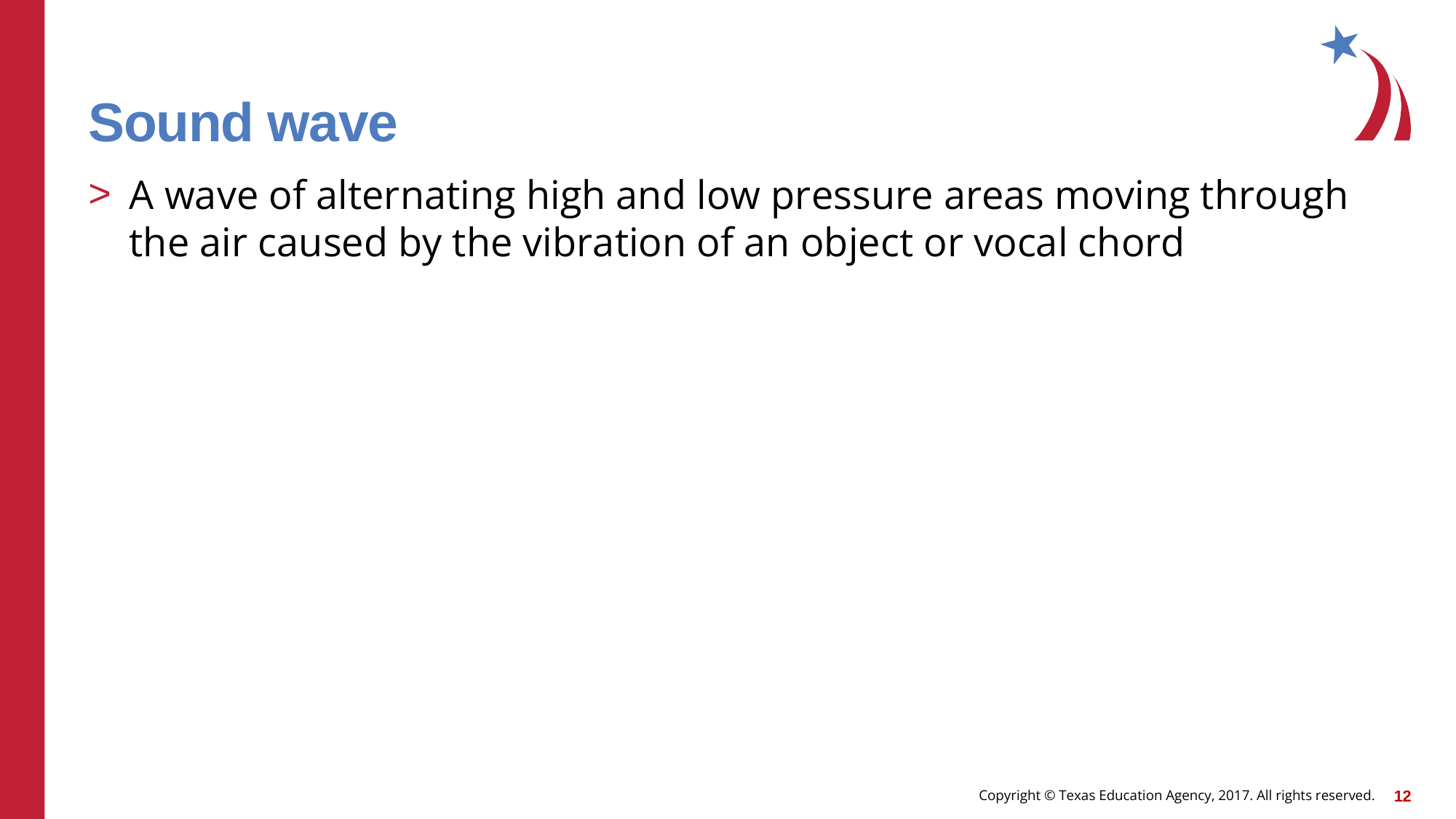

# Sound wave
A wave of alternating high and low pressure areas moving through the air caused by the vibration of an object or vocal chord